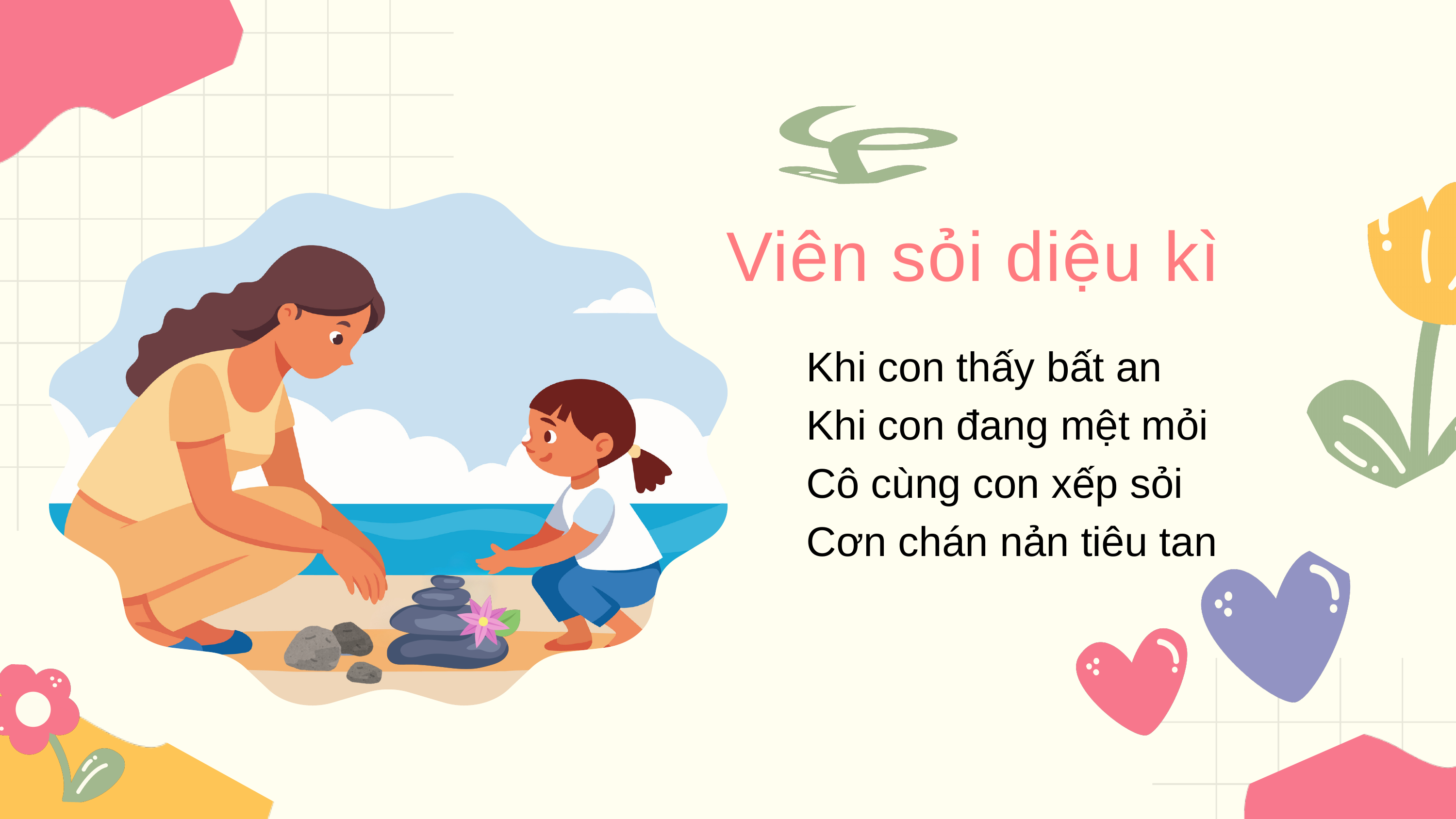

Viên sỏi diệu kì
Khi con thấy bất an
Khi con đang mệt mỏi
Cô cùng con xếp sỏi
Cơn chán nản tiêu tan